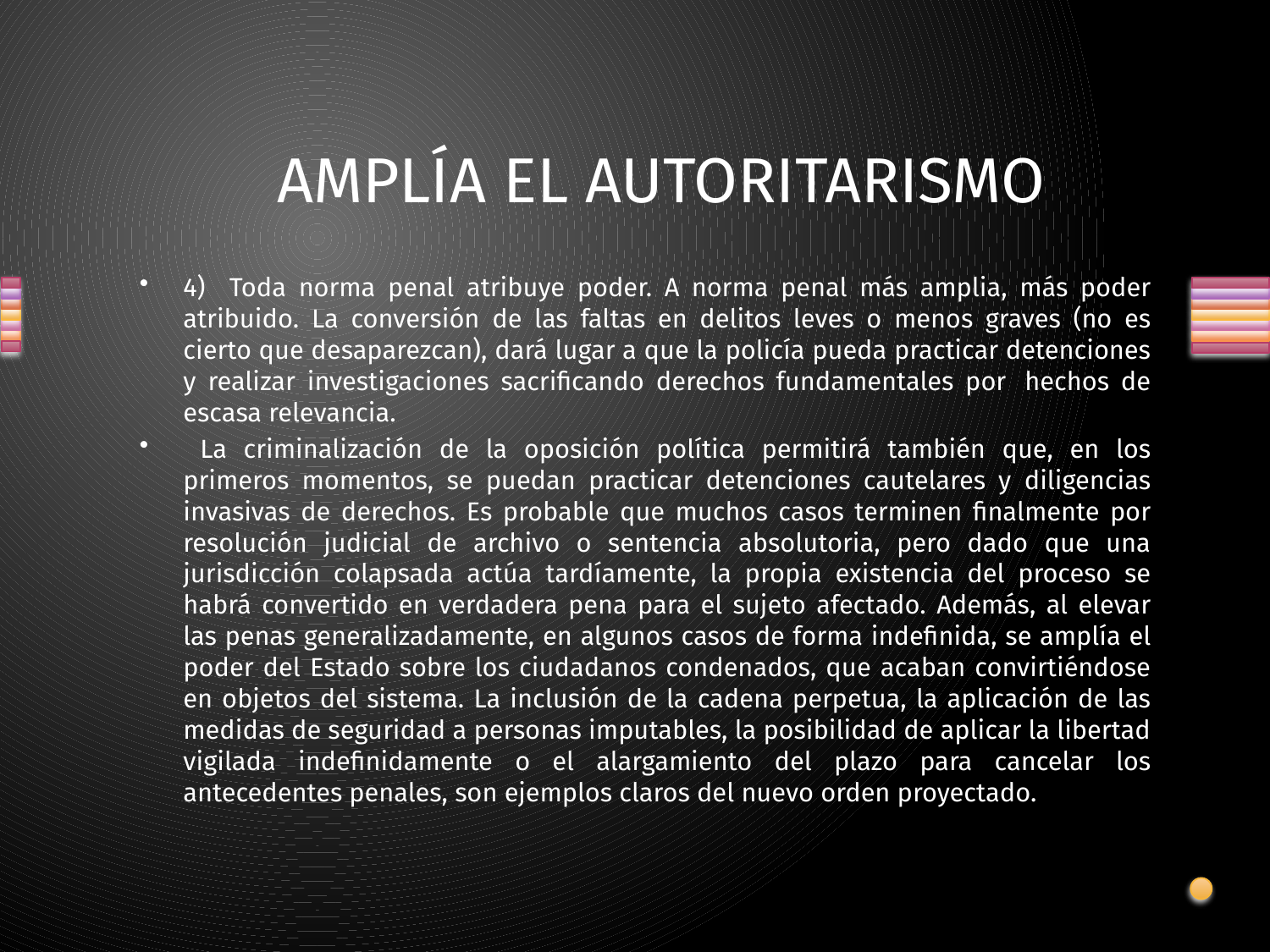

# AMPLÍA EL AUTORITARISMO

4)  Toda norma penal atribuye poder. A norma penal más amplia, más poder atribuido. La conversión de las faltas en delitos leves o menos graves (no es cierto que desaparezcan), dará lugar a que la policía pueda practicar detenciones y realizar investigaciones sacrificando derechos fundamentales por  hechos de escasa relevancia.
 La criminalización de la oposición política permitirá también que, en los primeros momentos, se puedan practicar detenciones cautelares y diligencias invasivas de derechos. Es probable que muchos casos terminen finalmente por resolución judicial de archivo o sentencia absolutoria, pero dado que una jurisdicción colapsada actúa tardíamente, la propia existencia del proceso se habrá convertido en verdadera pena para el sujeto afectado. Además, al elevar las penas generalizadamente, en algunos casos de forma indefinida, se amplía el poder del Estado sobre los ciudadanos condenados, que acaban convirtiéndose en objetos del sistema. La inclusión de la cadena perpetua, la aplicación de las medidas de seguridad a personas imputables, la posibilidad de aplicar la libertad vigilada indefinidamente o el alargamiento del plazo para cancelar los antecedentes penales, son ejemplos claros del nuevo orden proyectado.